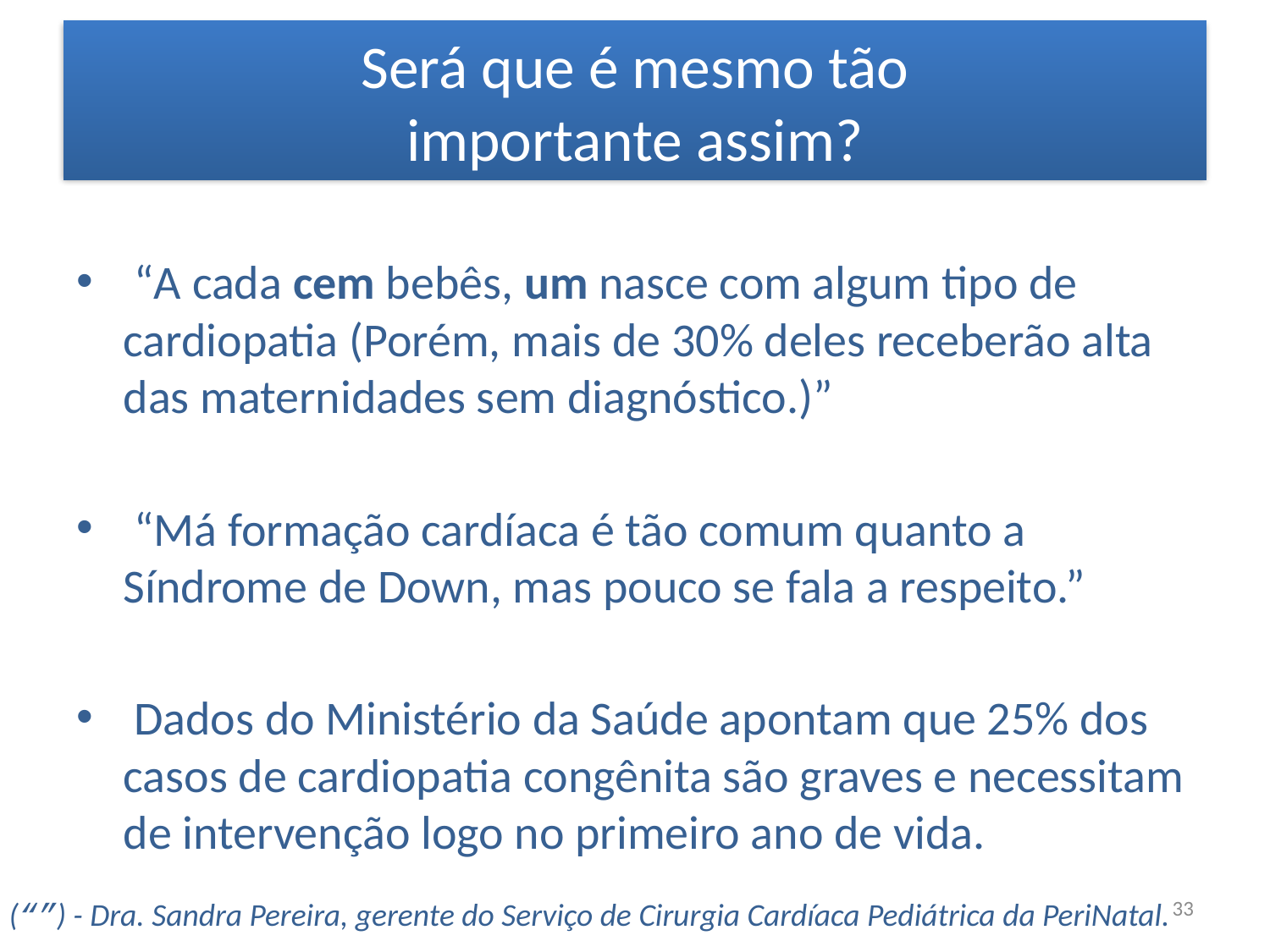

# Será que é mesmo tão importante assim?
 “A cada cem bebês, um nasce com algum tipo de cardiopatia (Porém, mais de 30% deles receberão alta das maternidades sem diagnóstico.)”

 “Má formação cardíaca é tão comum quanto a Síndrome de Down, mas pouco se fala a respeito.”

 Dados do Ministério da Saúde apontam que 25% dos casos de cardiopatia congênita são graves e necessitam de intervenção logo no primeiro ano de vida.
33
 (“”) - Dra. Sandra Pereira, gerente do Serviço de Cirurgia Cardíaca Pediátrica da PeriNatal.